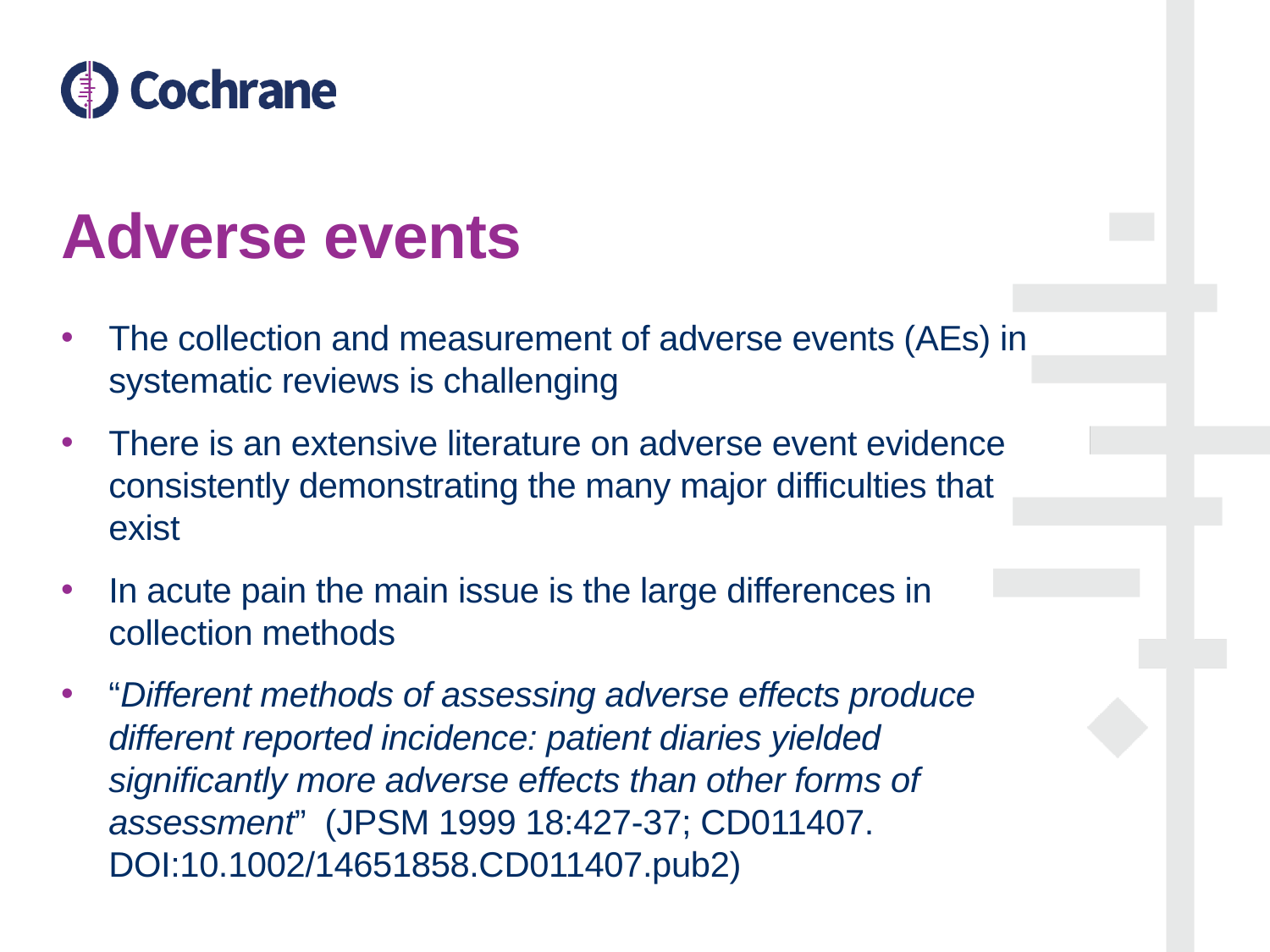

# Adverse events
The collection and measurement of adverse events (AEs) in systematic reviews is challenging
There is an extensive literature on adverse event evidence consistently demonstrating the many major difficulties that exist
In acute pain the main issue is the large differences in collection methods
“Different methods of assessing adverse effects produce different reported incidence: patient diaries yielded significantly more adverse effects than other forms of assessment”  (JPSM 1999 18:427-37; CD011407. DOI:10.1002/14651858.CD011407.pub2)